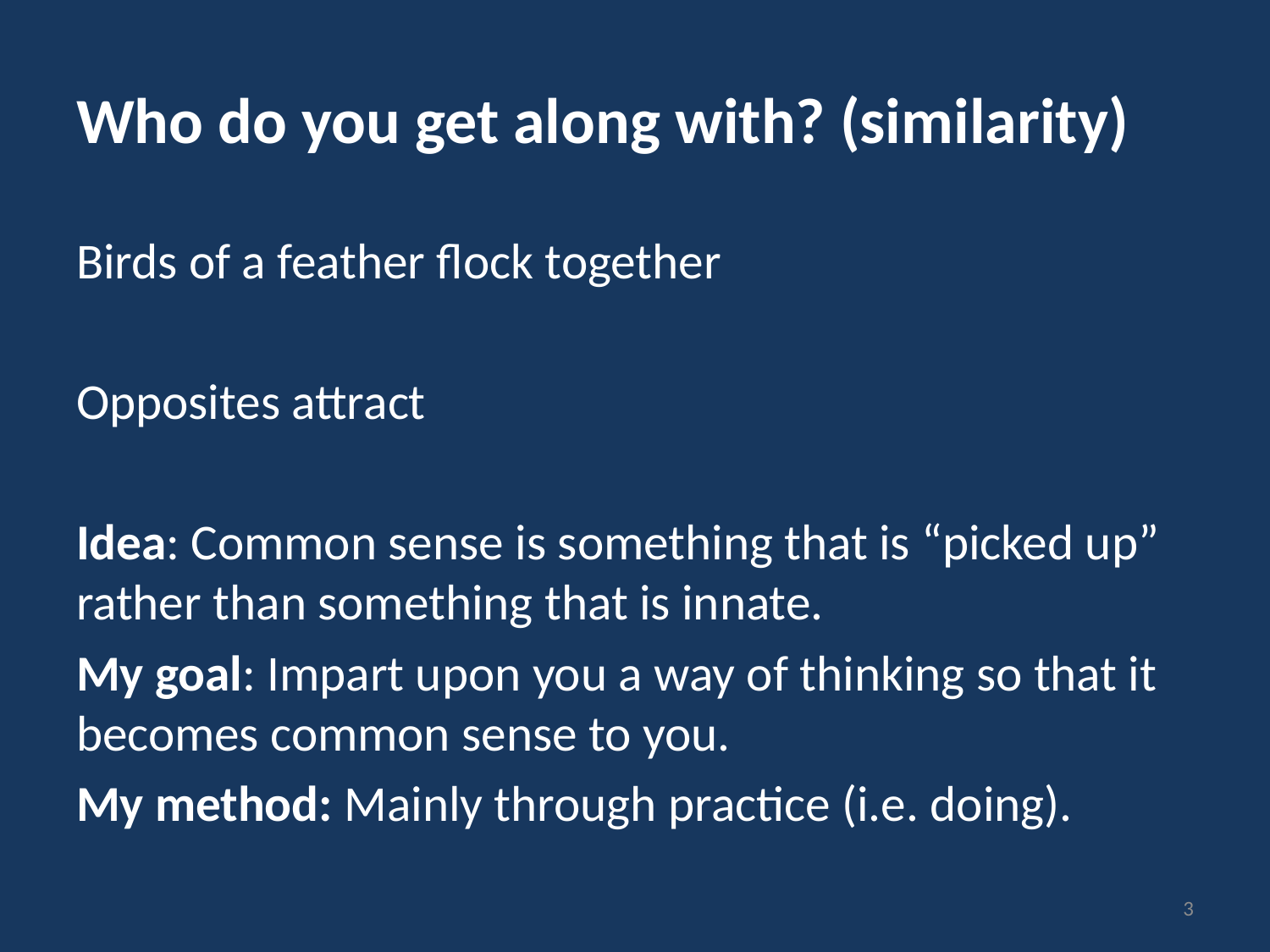

# Who do you get along with? (similarity)
Birds of a feather flock together

Opposites attract

Idea: Common sense is something that is “picked up” rather than something that is innate.
My goal: Impart upon you a way of thinking so that it becomes common sense to you.
My method: Mainly through practice (i.e. doing).
3